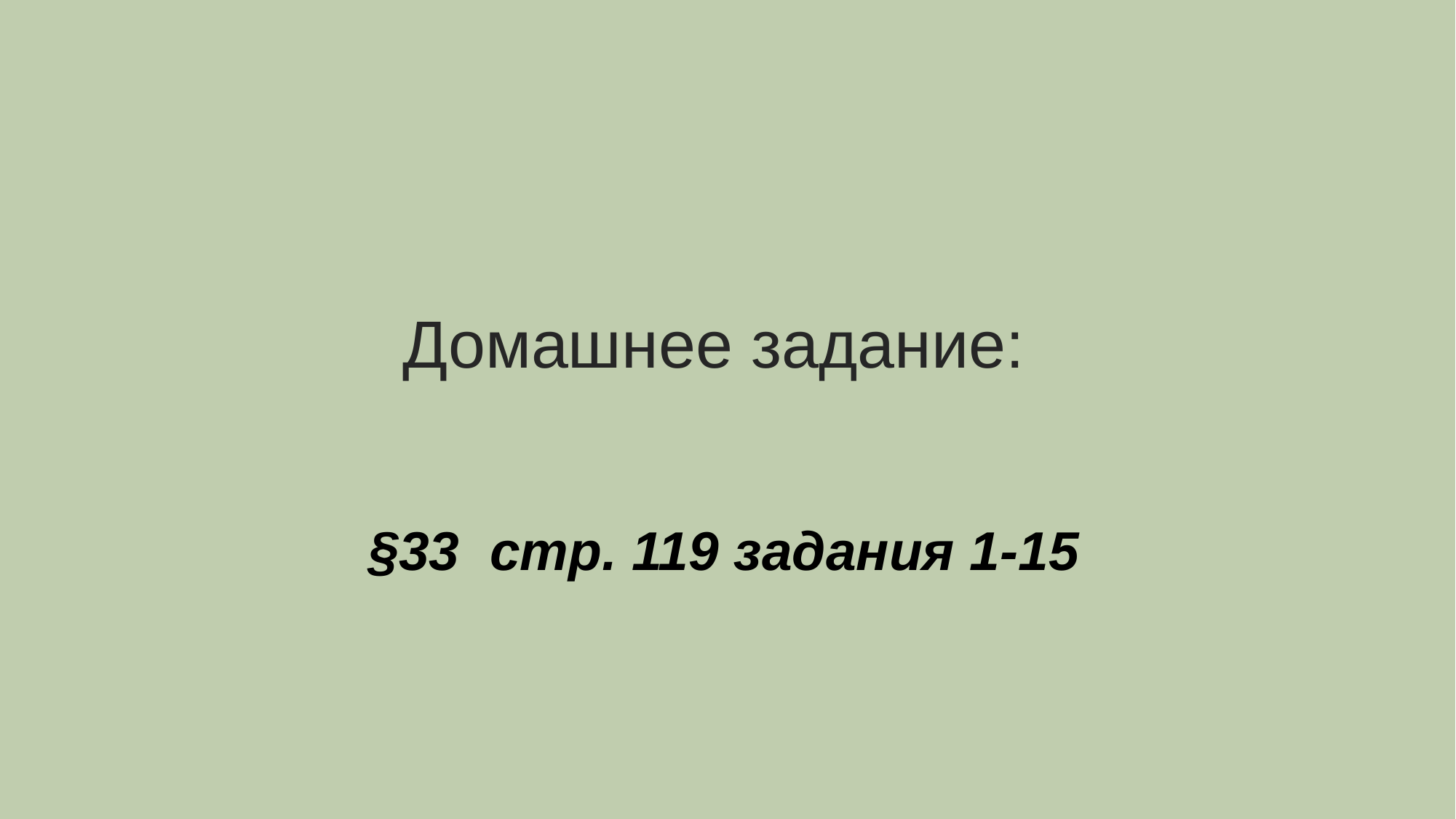

# Домашнее задание:
§33  стр. 119 задания 1-15